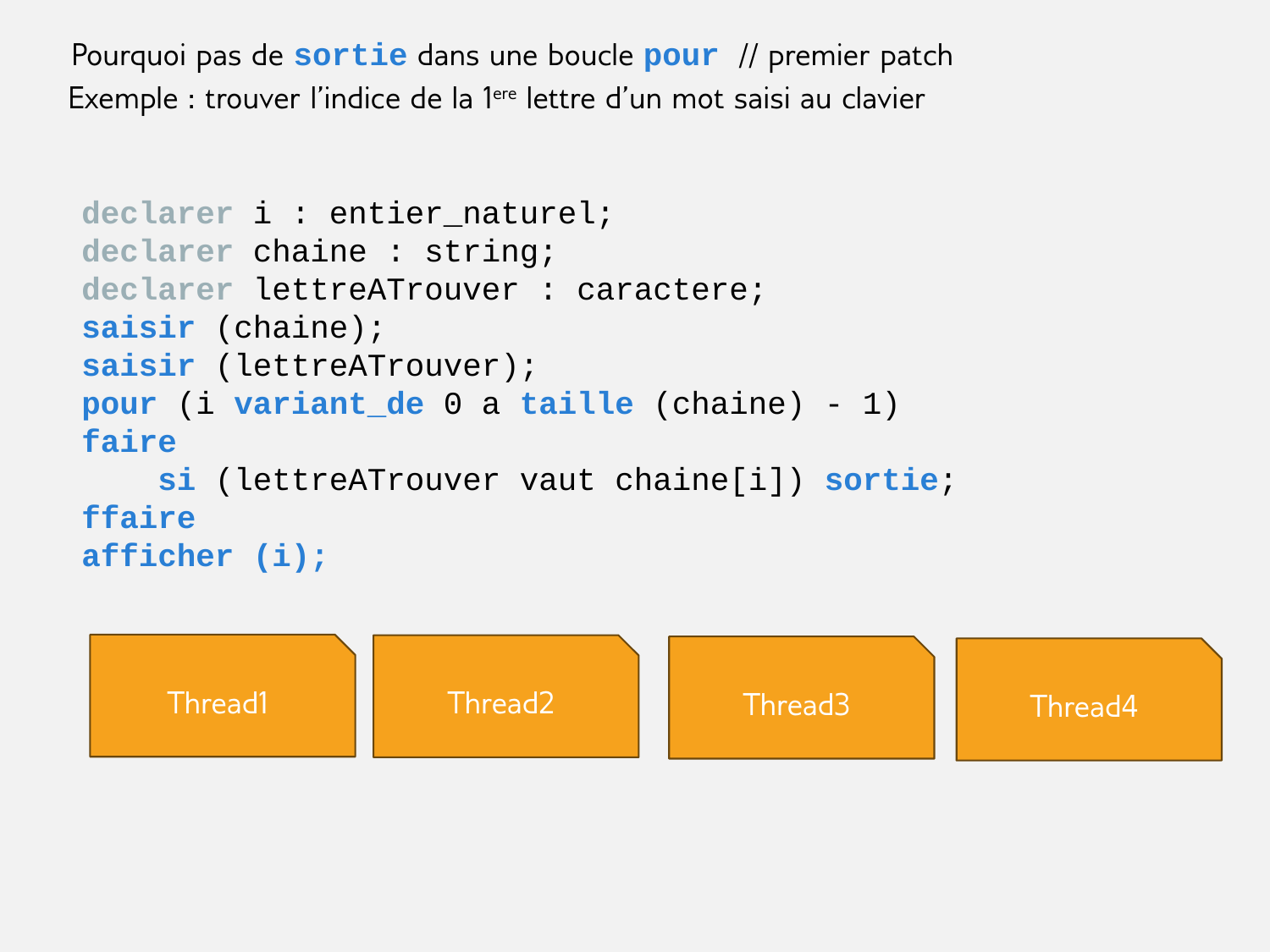

Pourquoi pas de sortie dans une boucle pour  // premier patch
Exemple : trouver l’indice de la 1ere lettre d’un mot saisi au clavier
declarer i : entier_naturel;
declarer chaine : string;
declarer lettreATrouver : caractere;
saisir (chaine);
saisir (lettreATrouver);
pour (i variant_de 0 a taille (chaine) - 1)
faire
    si (lettreATrouver vaut chaine[i]) sortie;
ffaire
afficher (i);
Thread1
Thread2
Thread3
Thread4